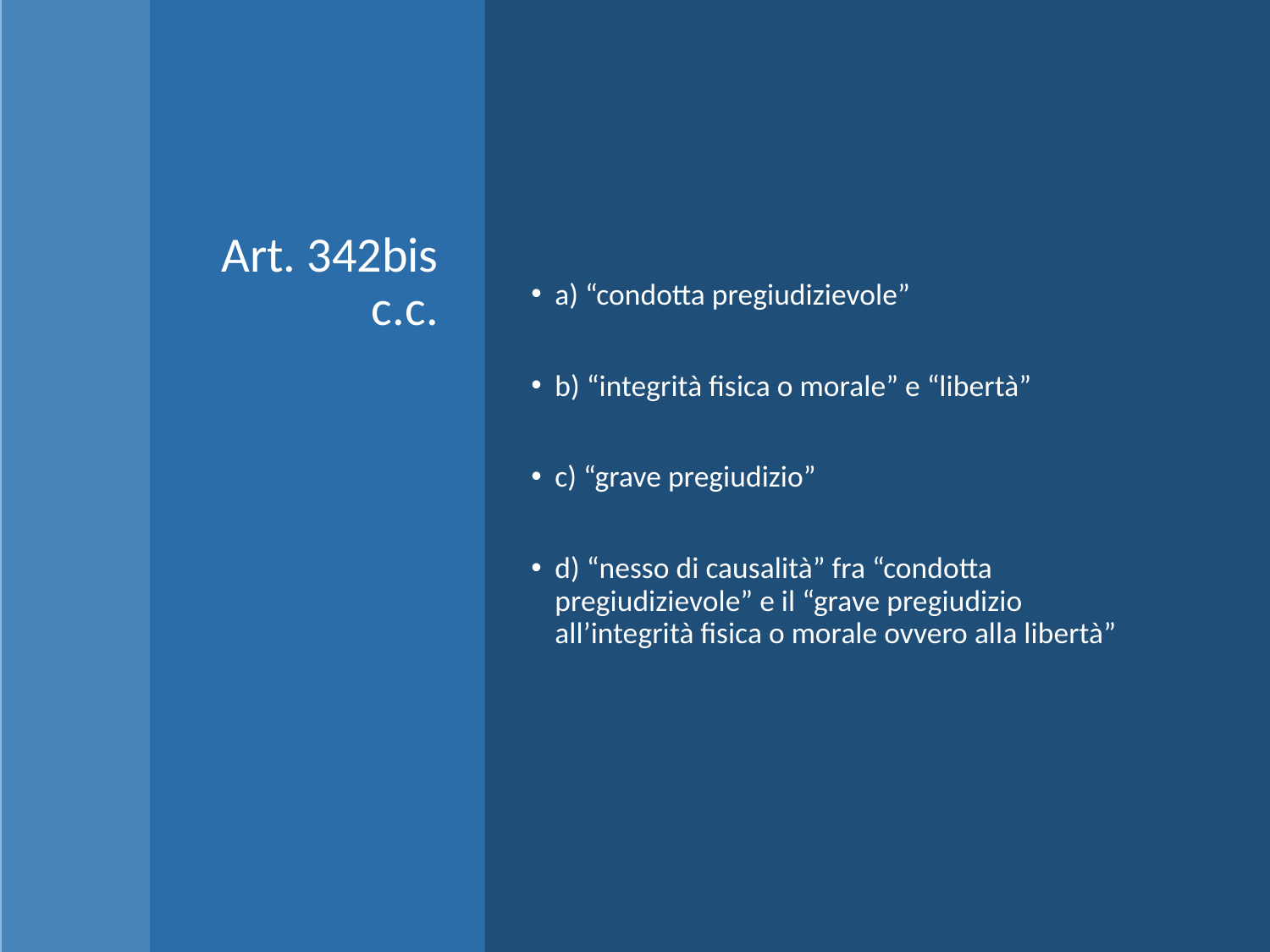

# Art. 342bis c.c.

a) “condotta pregiudizievole”

b) “integrità fisica o morale” e “libertà”

c) “grave pregiudizio”

d) “nesso di causalità” fra “condotta pregiudizievole” e il “grave pregiudizio all’integrità fisica o morale ovvero alla libertà”

Avv. Cinzia Calabrese